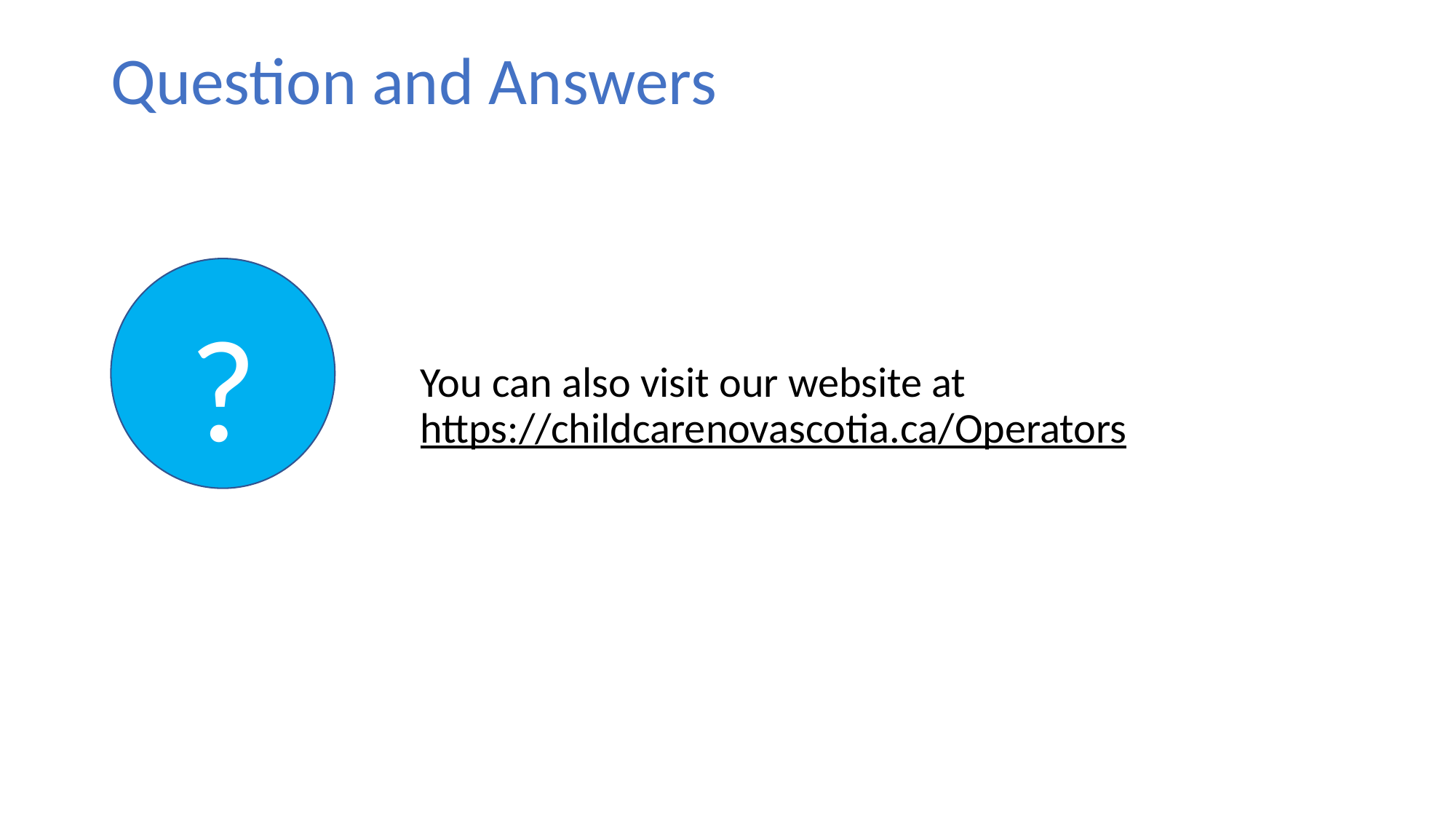

# Question and Answers

You can also visit our website at https://childcarenovascotia.ca/Operators

?